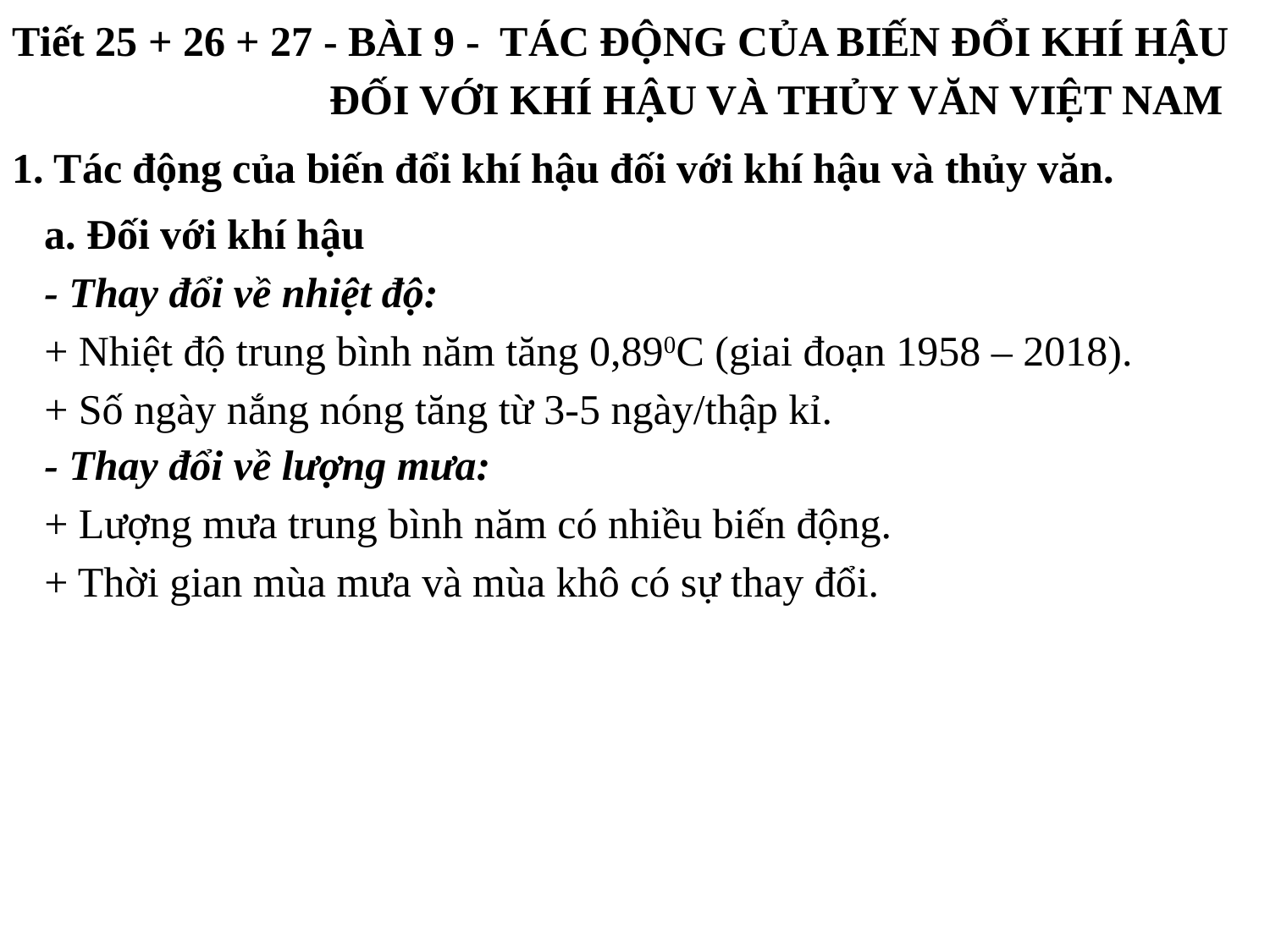

Tiết 25 + 26 + 27 - BÀI 9 -  TÁC ĐỘNG CỦA BIẾN ĐỔI KHÍ HẬU
                              ĐỐI VỚI KHÍ HẬU VÀ THỦY VĂN VIỆT NAM
1. Tác động của biến đổi khí hậu đối với khí hậu và thủy văn.
a. Đối với khí hậu
- Thay đổi về nhiệt độ:
+ Nhiệt độ trung bình năm tăng 0,890C (giai đoạn 1958 – 2018).
+ Số ngày nắng nóng tăng từ 3-5 ngày/thập kỉ.
- Thay đổi về lượng mưa:
+ Lượng mưa trung bình năm có nhiều biến động.
+ Thời gian mùa mưa và mùa khô có sự thay đổi.